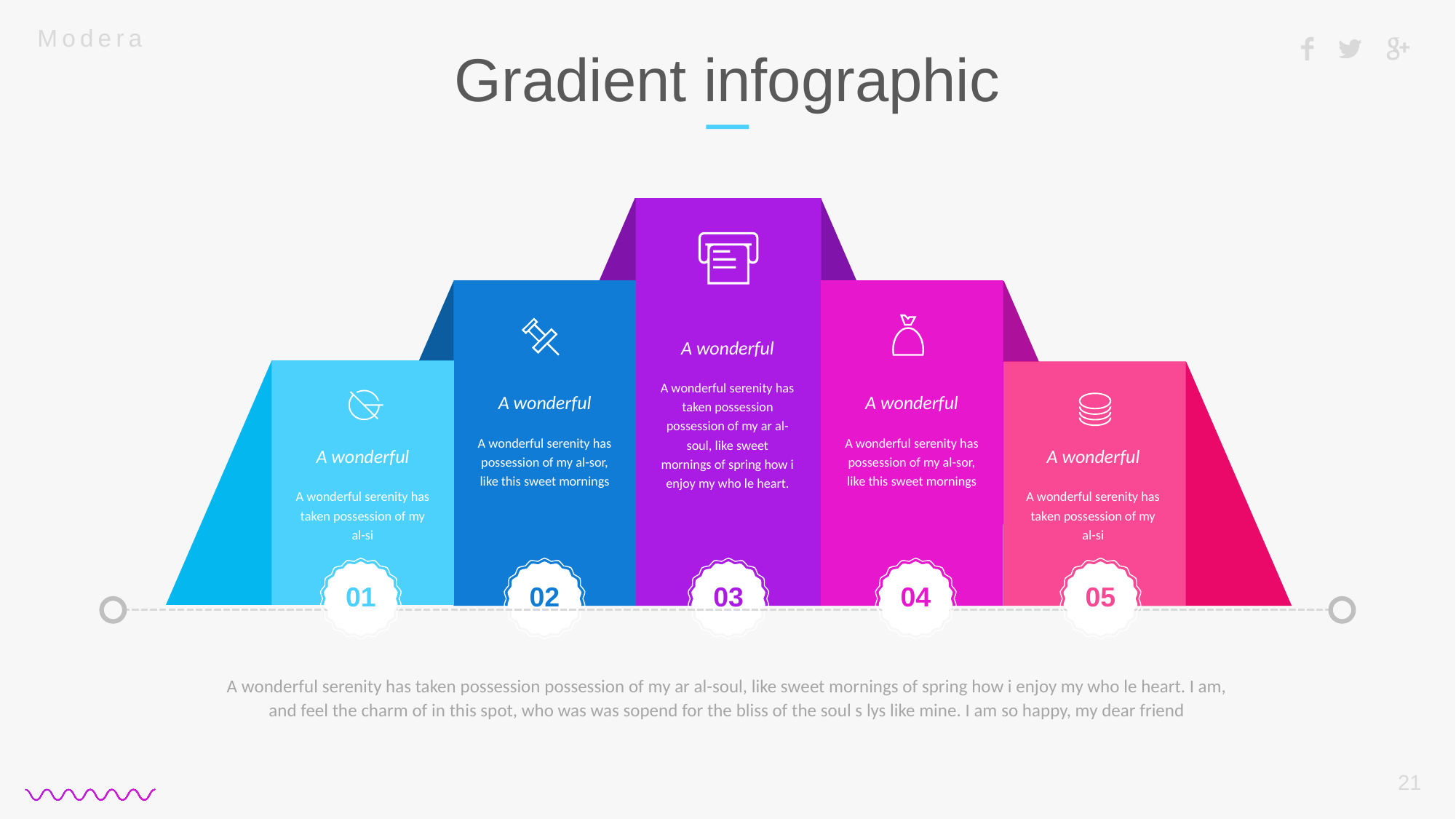

# Gradient infographic

A wonderful
A wonderful serenity has taken possession possession of my ar al-soul, like sweet mornings of spring how i enjoy my who le heart.

03
60%
50%

A wonderful
A wonderful serenity has possession of my al-sor, like this sweet mornings

02

A wonderful
A wonderful serenity has possession of my al-sor, like this sweet mornings

04
70%
80%

A wonderful
A wonderful serenity has taken possession of my al-si

01

A wonderful
A wonderful serenity has taken possession of my al-si

05
45%
65%
90%
80%

A wonderful serenity has taken possession possession of my ar al-soul, like sweet mornings of spring how i enjoy my who le heart. I am, and feel the charm of in this spot, who was was sopend for the bliss of the soul s lys like mine. I am so happy, my dear friend